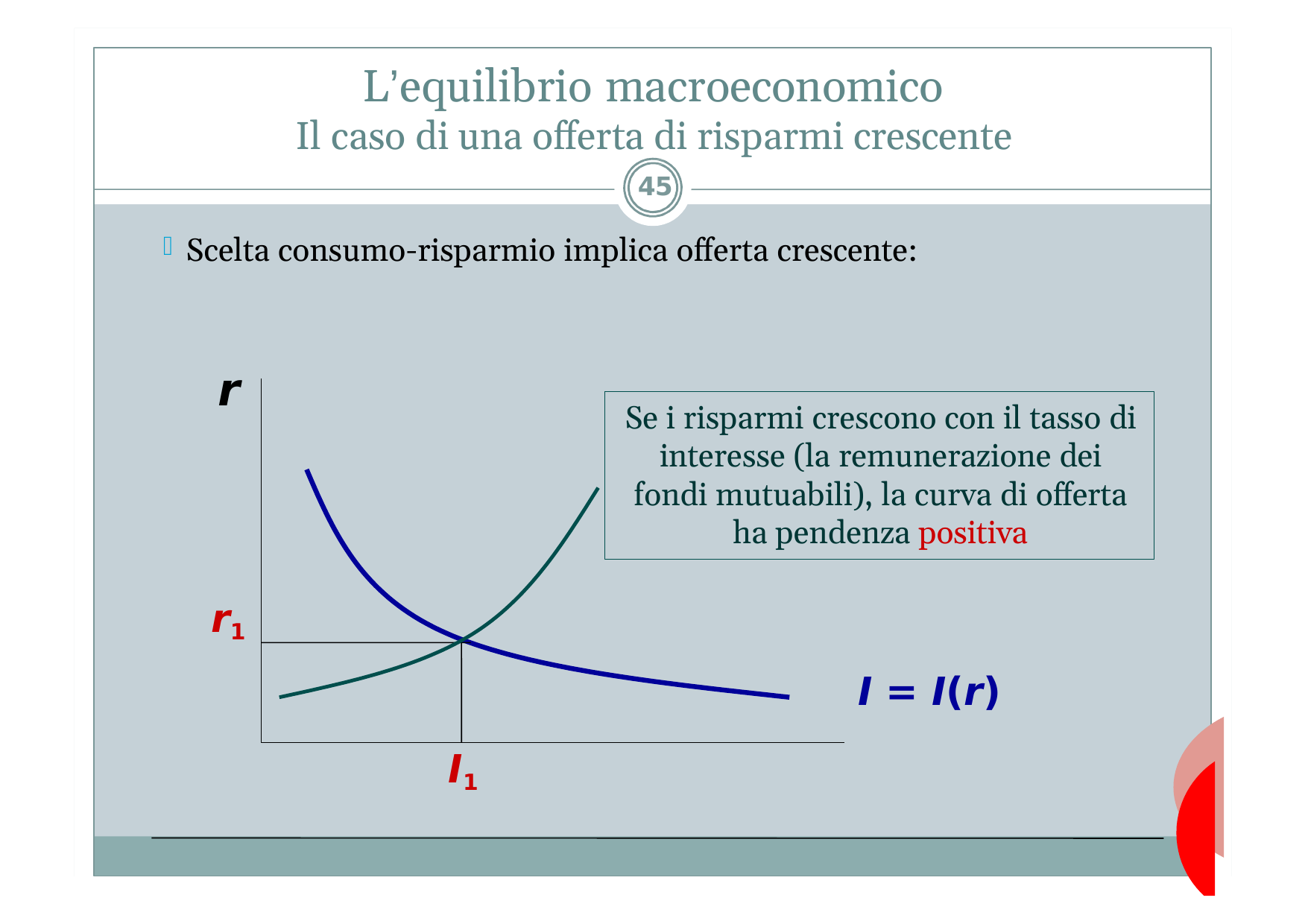

# L’equilibrio macroeconomico
Il caso di una offerta di risparmi crescente
45

Scelta consumo-risparmio implica offerta crescente:

r

Se i risparmi crescono con il tasso di interesse (la remunerazione dei fondi mutuabili), la curva di offerta ha pendenza positiva
r1
I = I(r)
I1